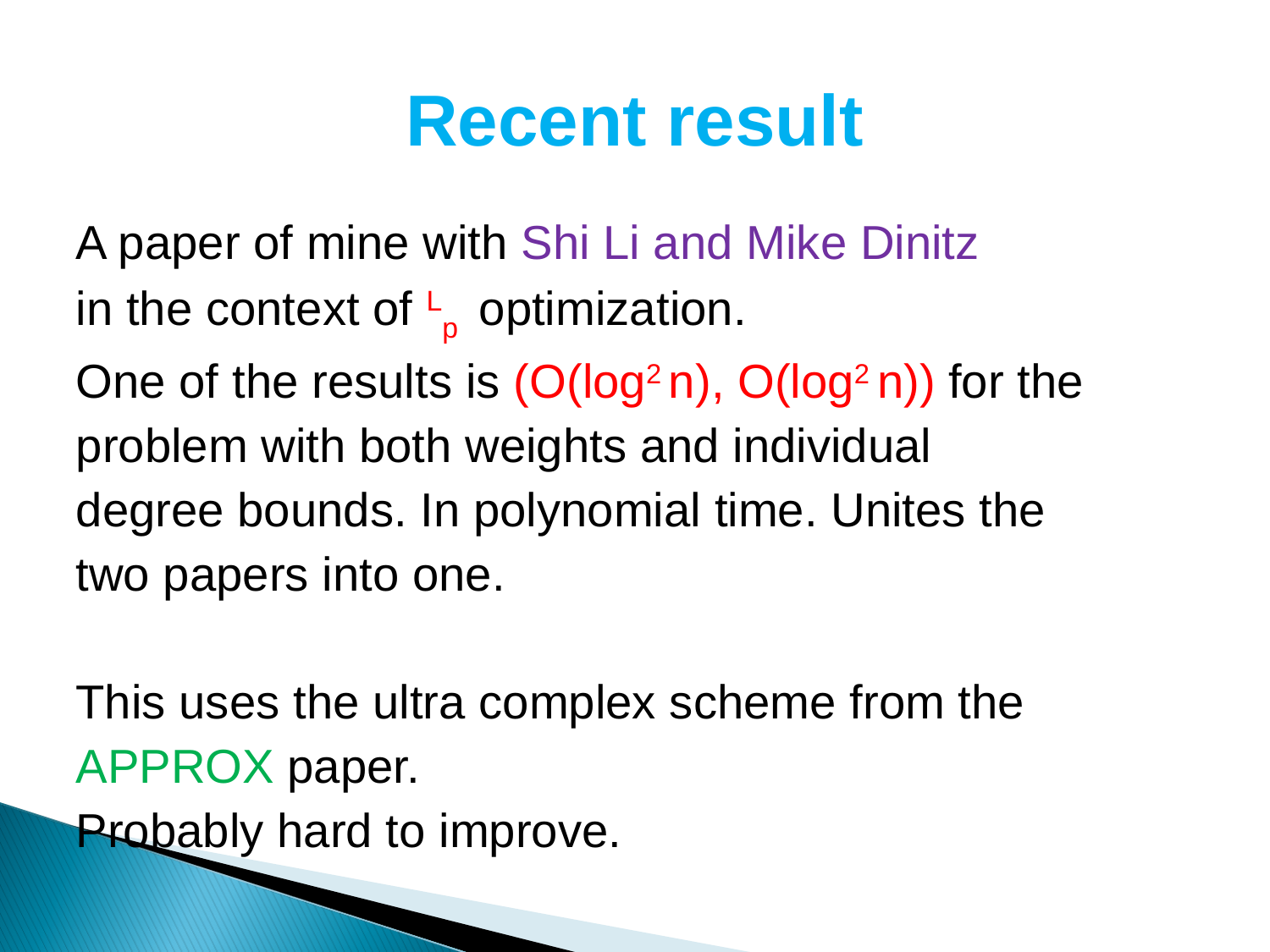

# Recent result
A paper of mine with Shi Li and Mike Dinitz
in the context of Lp  optimization.
One of the results is (O(log2 n), O(log2 n)) for the
problem with both weights and individual
degree bounds. In polynomial time. Unites the
two papers into one.

This uses the ultra complex scheme from the
APPROX paper.
Probably hard to improve.